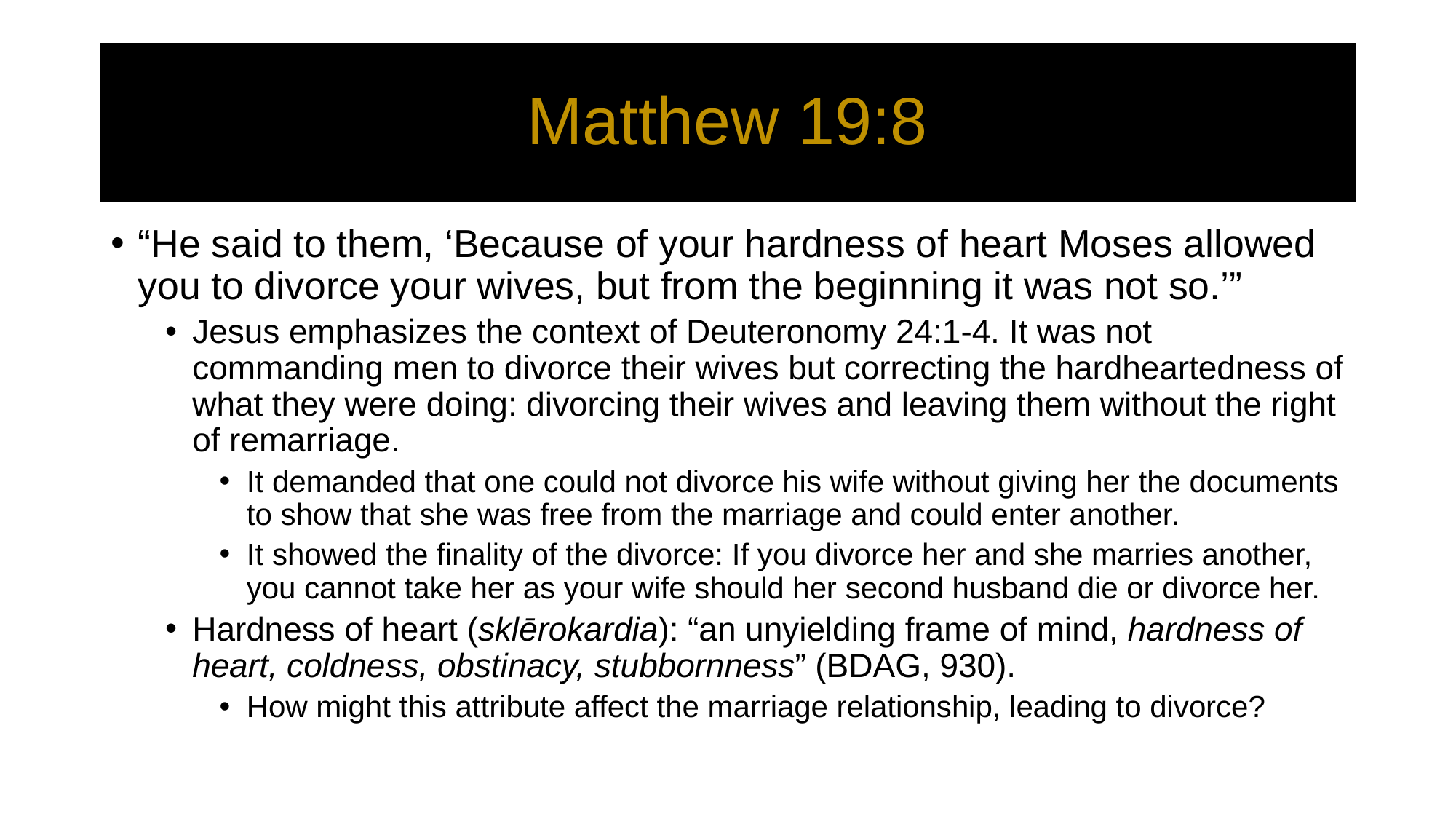

# Matthew 19:8
“He said to them, ‘Because of your hardness of heart Moses allowed you to divorce your wives, but from the beginning it was not so.’”
Jesus emphasizes the context of Deuteronomy 24:1-4. It was not commanding men to divorce their wives but correcting the hardheartedness of what they were doing: divorcing their wives and leaving them without the right of remarriage.
It demanded that one could not divorce his wife without giving her the documents to show that she was free from the marriage and could enter another.
It showed the finality of the divorce: If you divorce her and she marries another, you cannot take her as your wife should her second husband die or divorce her.
Hardness of heart (sklērokardia): “an unyielding frame of mind, hardness of heart, coldness, obstinacy, stubbornness” (BDAG, 930).
How might this attribute affect the marriage relationship, leading to divorce?